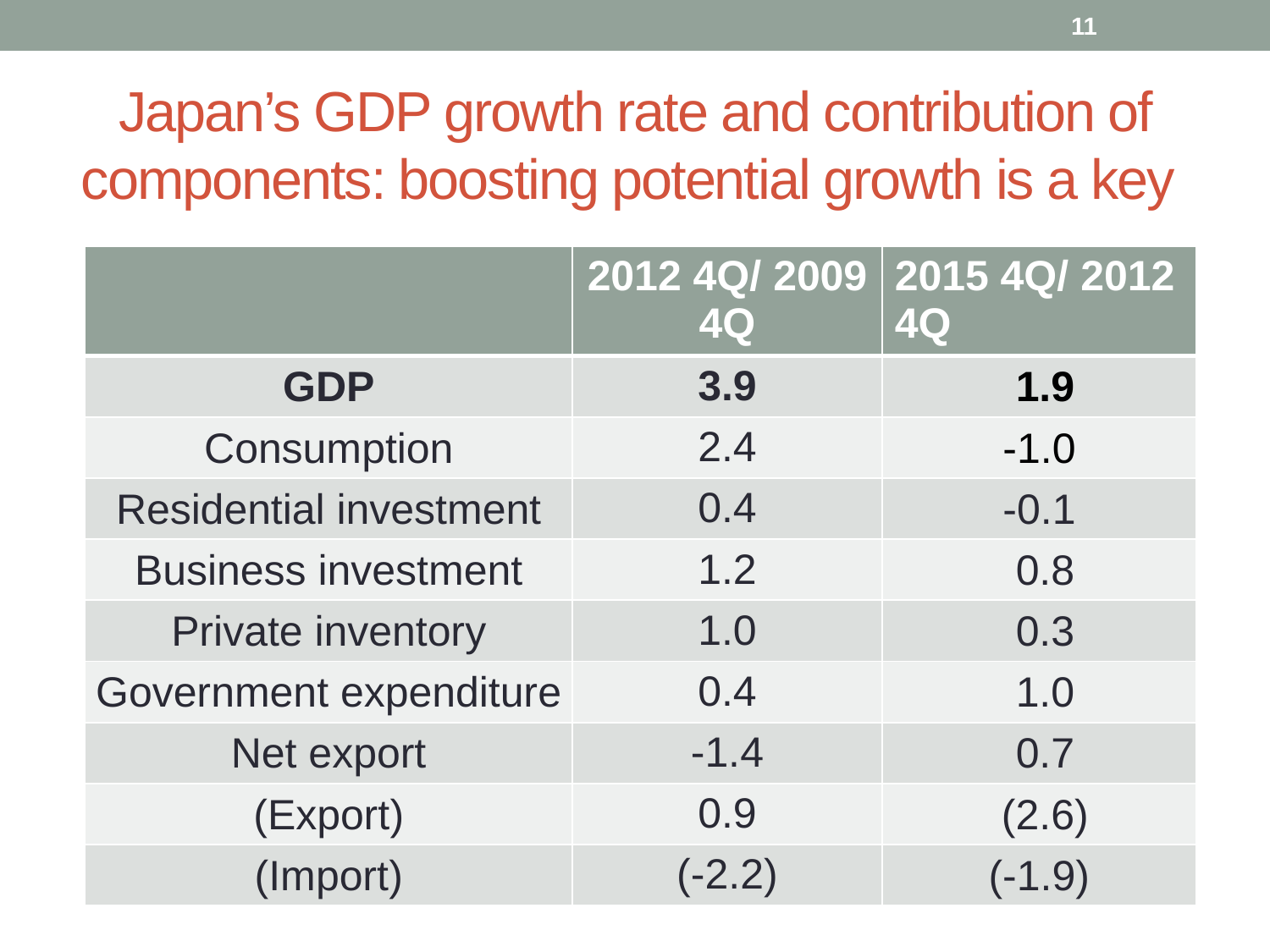

11
# Japan’s GDP growth rate and contribution of components: boosting potential growth is a key
|  | 2012 4Q/ 2009 4Q | 2015 4Q/ 2012 4Q |
| --- | --- | --- |
| GDP | 3.9 | 1.9 |
| Consumption | 2.4 | -1.0 |
| Residential investment | 0.4 | -0.1 |
| Business investment | 1.2 | 0.8 |
| Private inventory | 1.0 | 0.3 |
| Government expenditure | 0.4 | 1.0 |
| Net export | -1.4 | 0.7 |
| (Export) | 0.9 | (2.6) |
| (Import) | (-2.2) | (-1.9) |